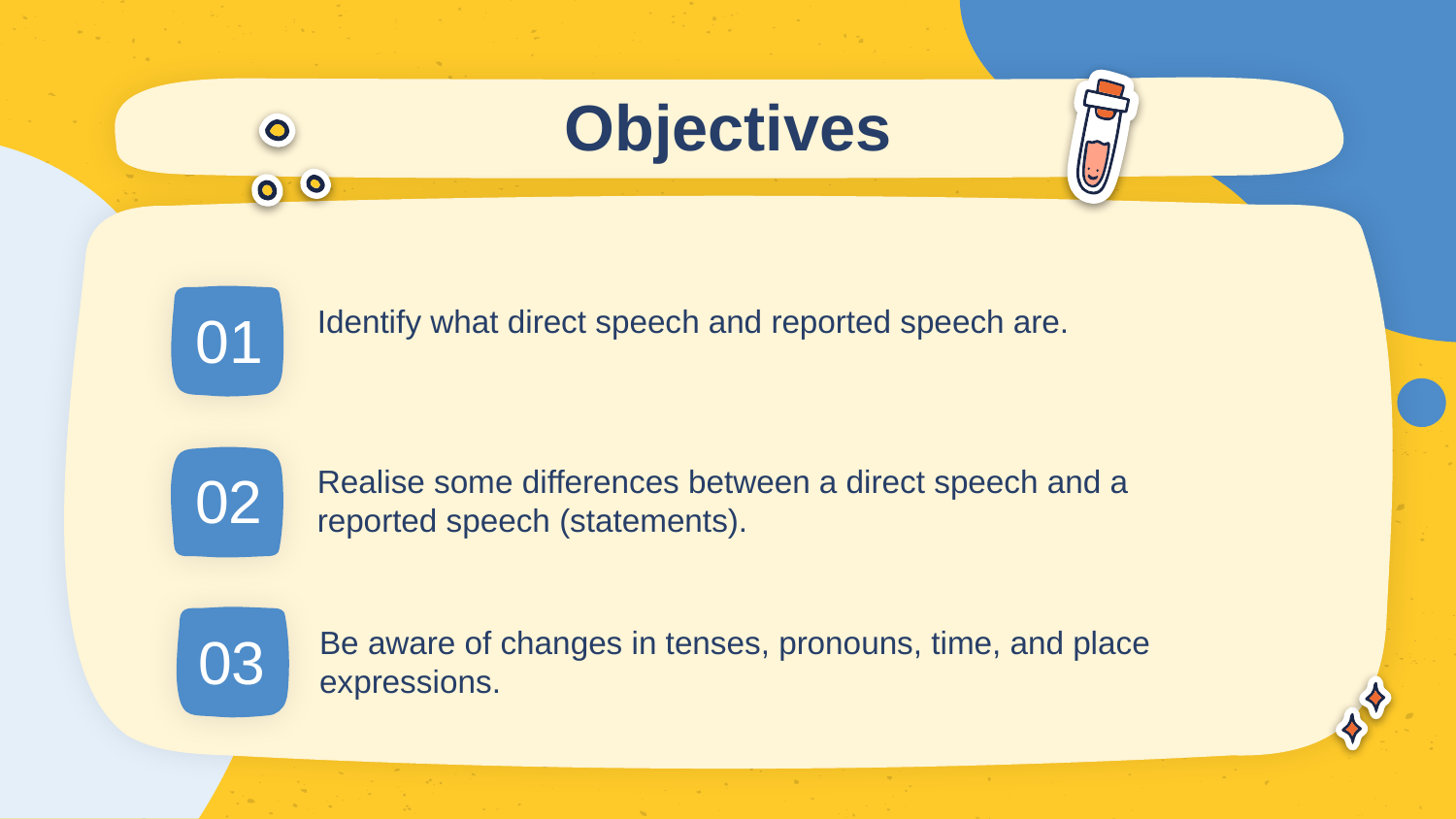

# Objectives

Identify what direct speech and reported speech are.
01
Realise some differences between a direct speech and a reported speech (statements).

02

Be aware of changes in tenses, pronouns, time, and place expressions.
03